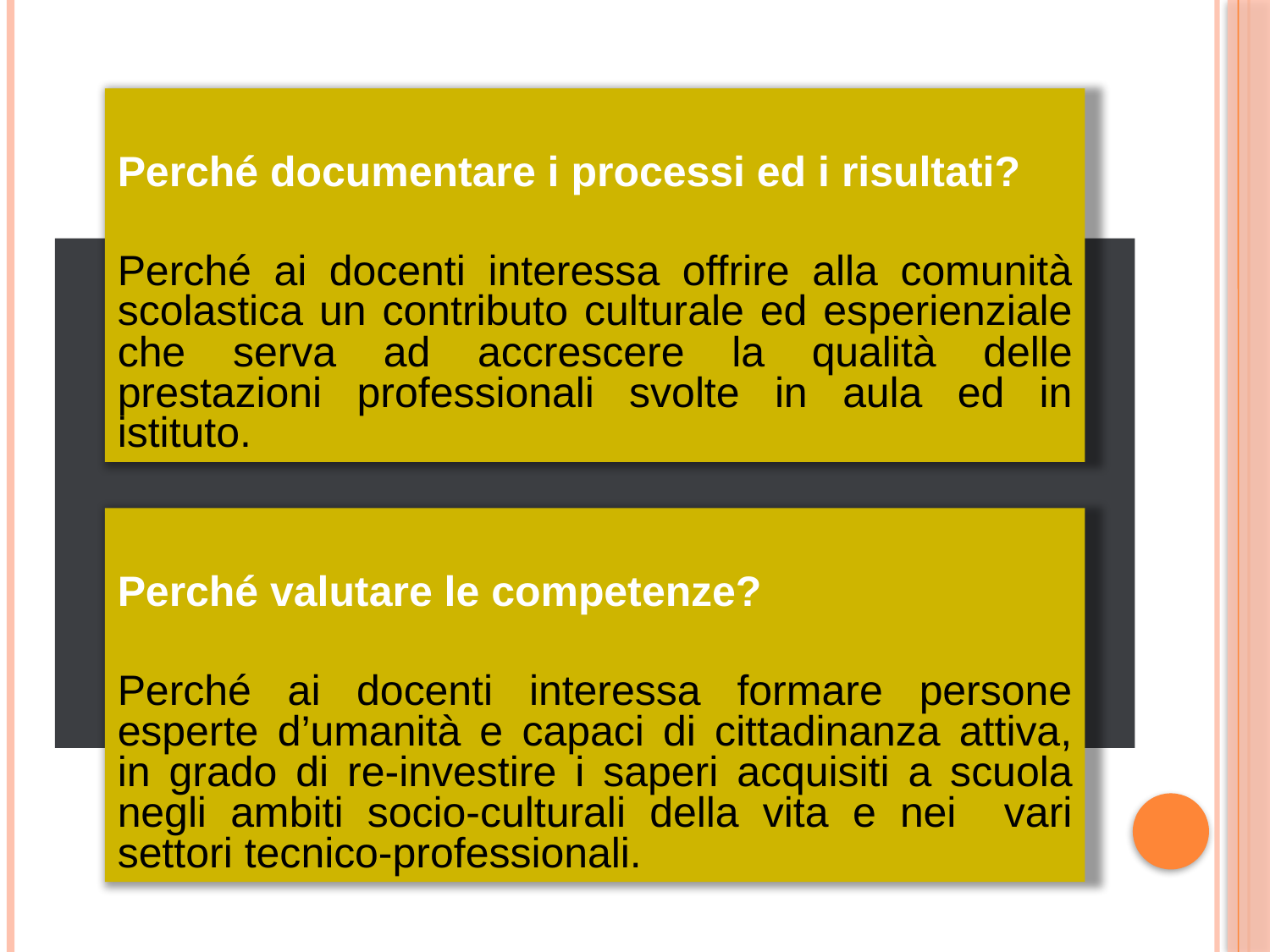

Perché documentare i processi ed i risultati?

Perché ai docenti interessa offrire alla comunità scolastica un contributo culturale ed esperienziale che serva ad accrescere la qualità delle prestazioni professionali svolte in aula ed in istituto.

Perché valutare le competenze?

Perché ai docenti interessa formare persone esperte d’umanità e capaci di cittadinanza attiva, in grado di re-investire i saperi acquisiti a scuola negli ambiti socio-culturali della vita e nei  vari settori tecnico-professionali.